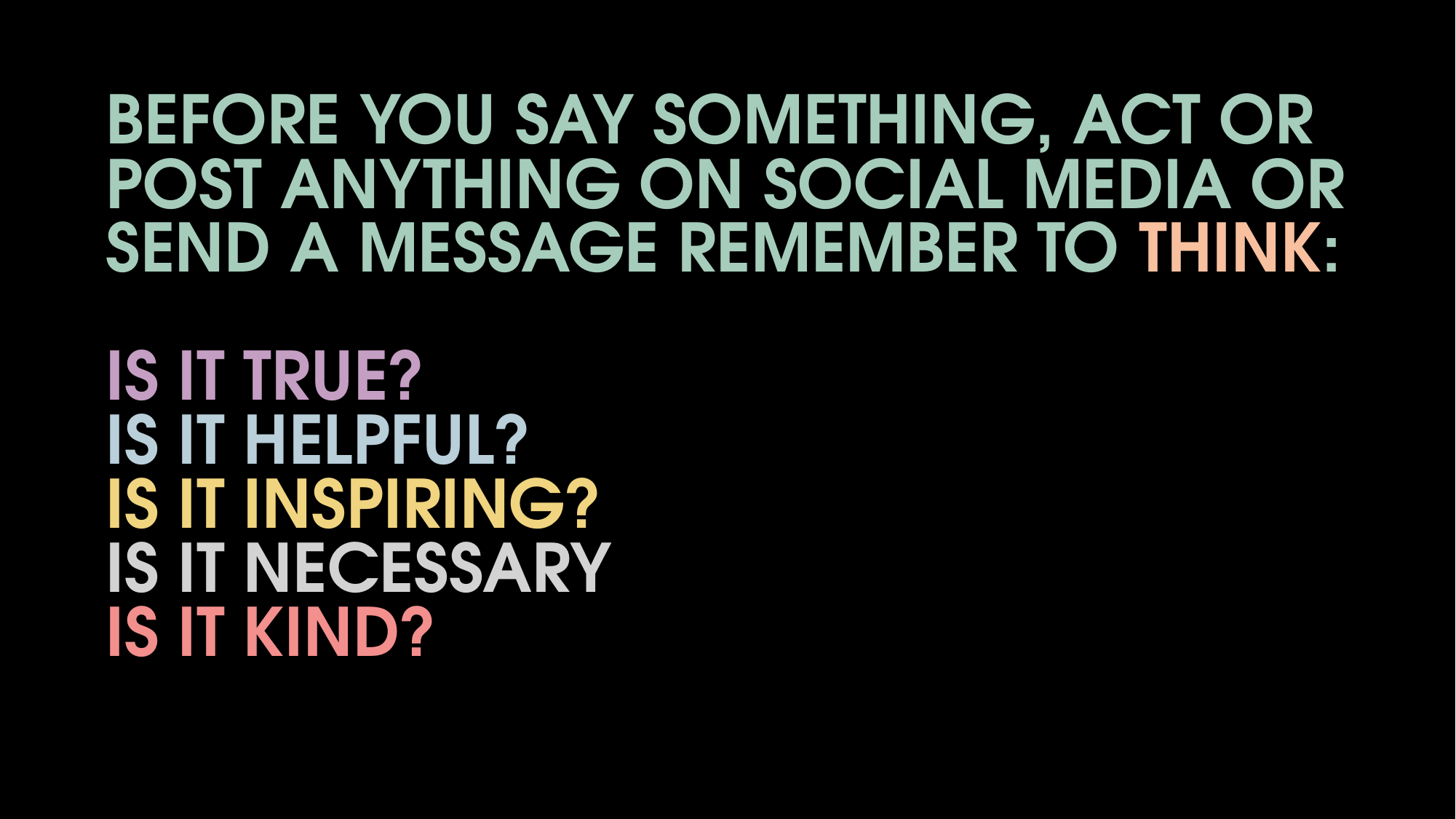

BEFORE YOU SAY SOMETHING, ACT OR POST ANYTHING ON SOCIAL MEDIA OR SEND A MESSAGE REMEMBER TO THINK:

IS IT TRUE?
IS IT HELPFUL?
IS IT INSPIRING?
IS IT NECESSARY
IS IT KIND?